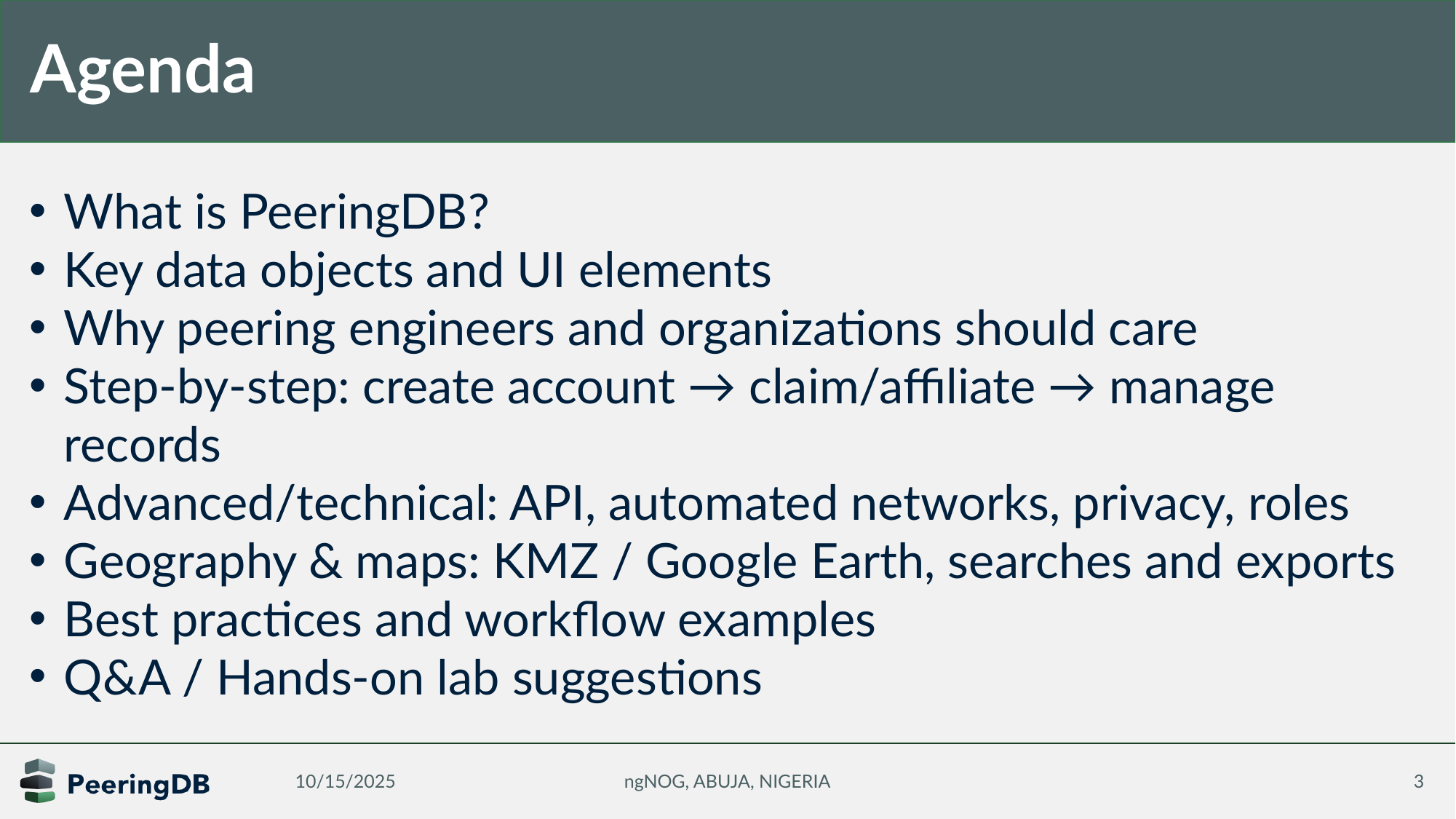

# Agenda
What is PeeringDB?
Key data objects and UI elements
Why peering engineers and organizations should care
Step-by-step: create account → claim/affiliate → manage records
Advanced/technical: API, automated networks, privacy, roles
Geography & maps: KMZ / Google Earth, searches and exports
Best practices and workflow examples
Q&A / Hands-on lab suggestions
10/15/2025
ngNOG, ABUJA, NIGERIA
3